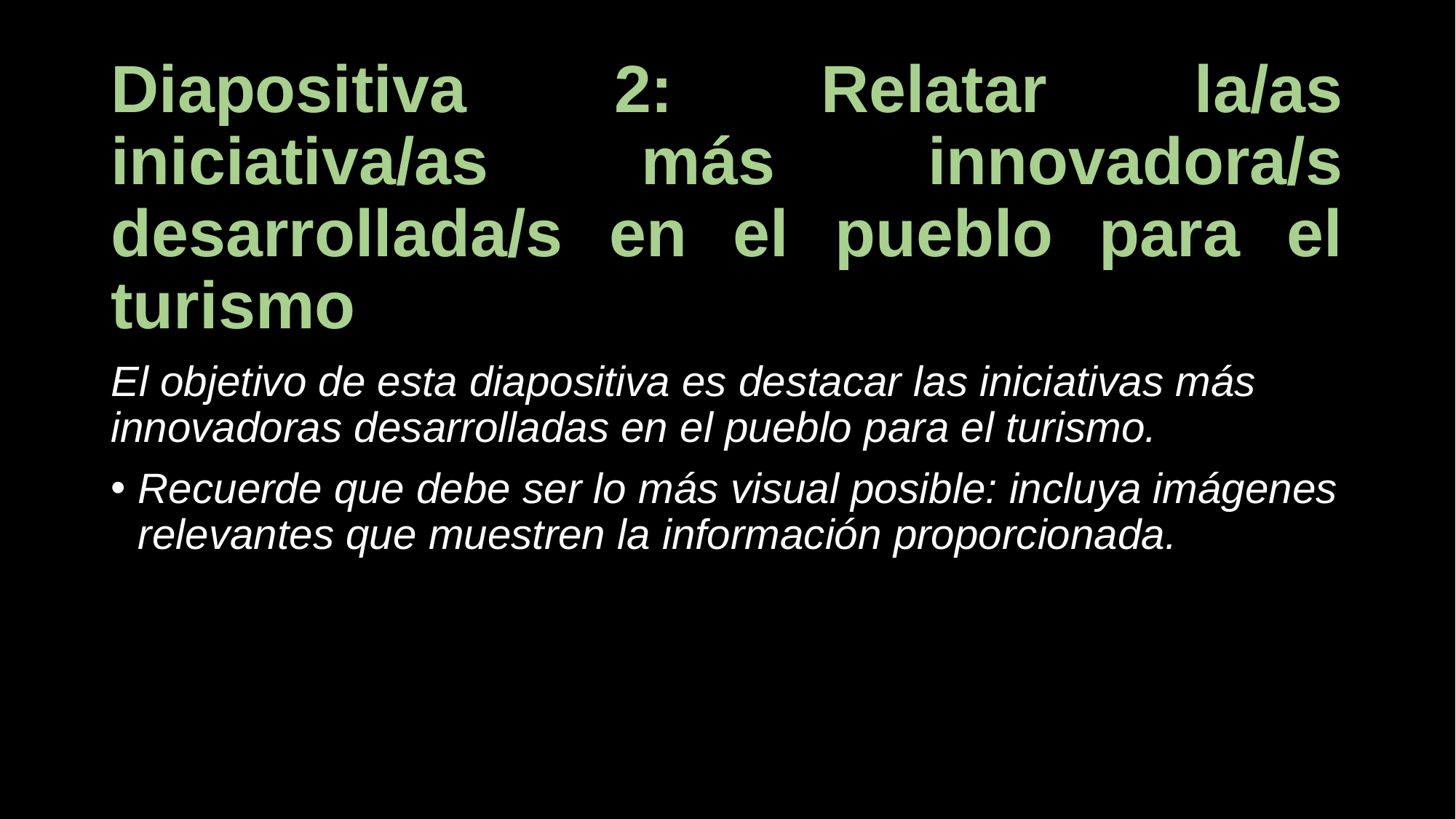

# Diapositiva 2: Relatar la/as iniciativa/as más innovadora/s desarrollada/s en el pueblo para el turismo
El objetivo de esta diapositiva es destacar las iniciativas más innovadoras desarrolladas en el pueblo para el turismo.
Recuerde que debe ser lo más visual posible: incluya imágenes relevantes que muestren la información proporcionada.